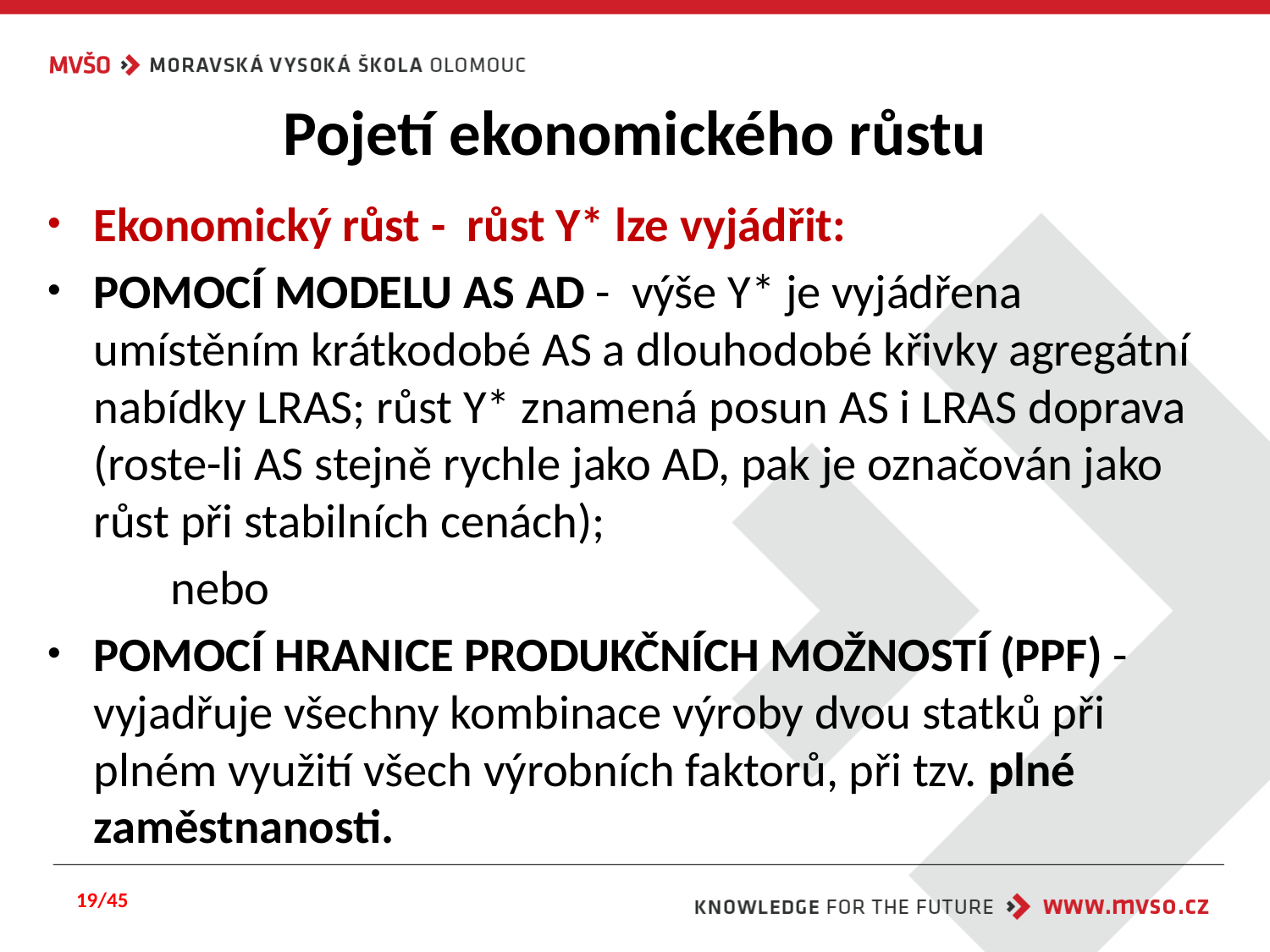

# Pojetí ekonomického růstu
Ekonomický růst -  růst Y* lze vyjádřit:
POMOCÍ MODELU AS AD -  výše Y* je vyjádřena umístěním krátkodobé AS a dlouhodobé křivky agregátní nabídky LRAS; růst Y* znamená posun AS i LRAS doprava  (roste-li AS stejně rychle jako AD, pak je označován jako růst při stabilních cenách);
	nebo
POMOCÍ HRANICE PRODUKČNÍCH MOŽNOSTÍ (PPF) - vyjadřuje všechny kombinace výroby dvou statků při plném využití všech výrobních faktorů, při tzv. plné zaměstnanosti.
19/45